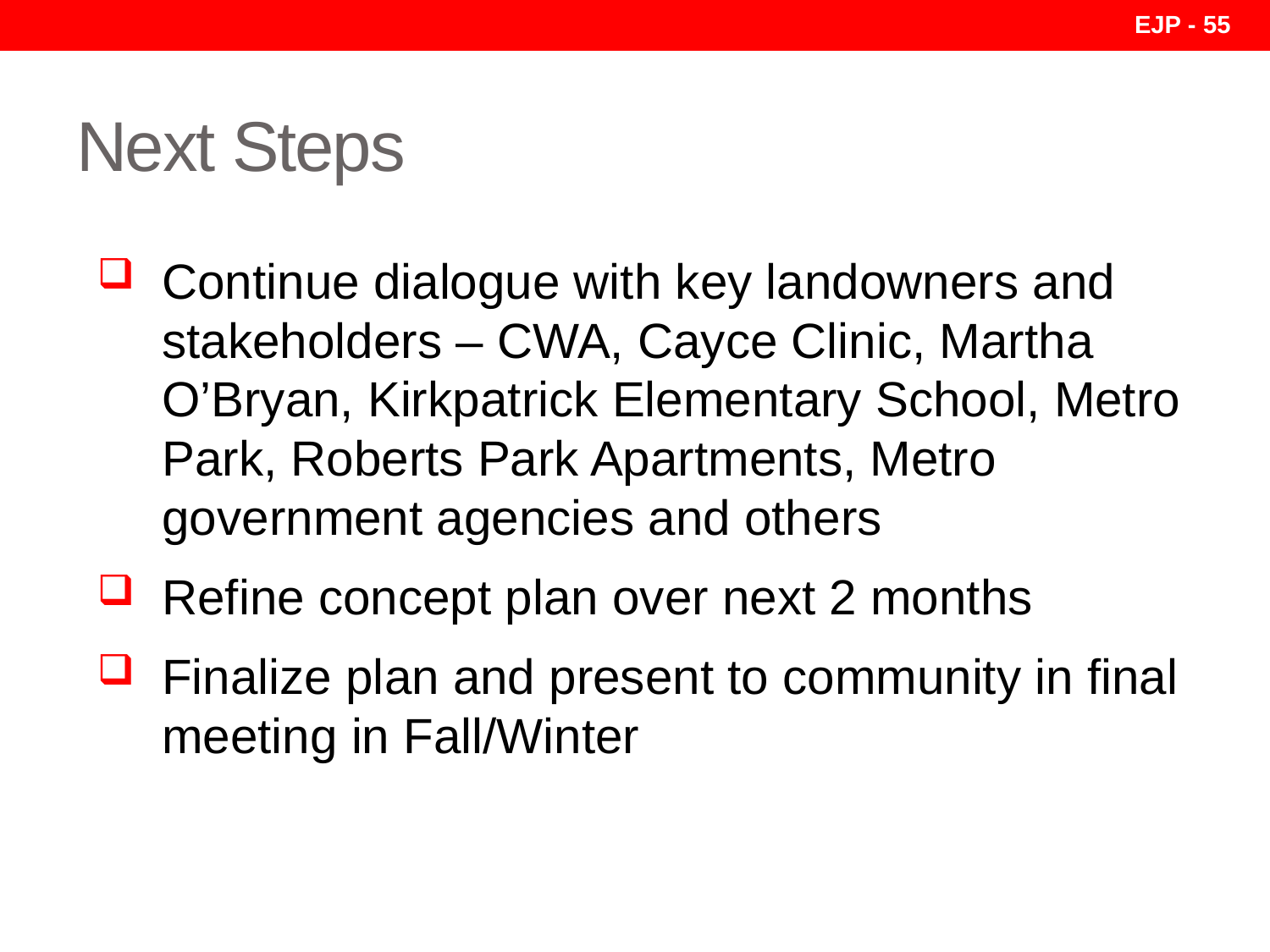

EJP - 55
# Next Steps
Continue dialogue with key landowners and stakeholders – CWA, Cayce Clinic, Martha O’Bryan, Kirkpatrick Elementary School, Metro Park, Roberts Park Apartments, Metro government agencies and others
Refine concept plan over next 2 months
Finalize plan and present to community in final meeting in Fall/Winter